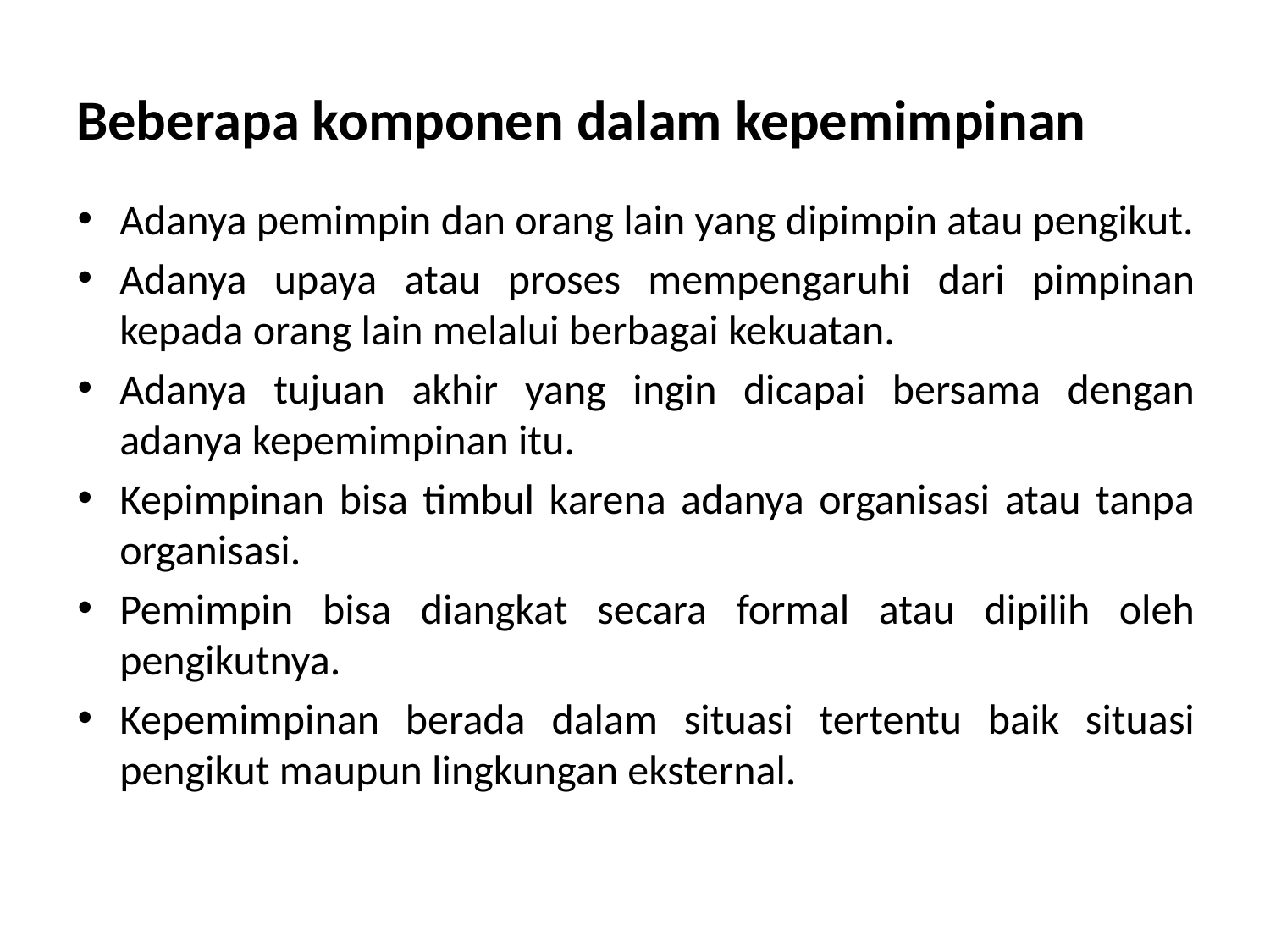

# Beberapa komponen dalam kepemimpinan
Adanya pemimpin dan orang lain yang dipimpin atau pengikut.
Adanya upaya atau proses mempengaruhi dari pimpinan kepada orang lain melalui berbagai kekuatan.
Adanya tujuan akhir yang ingin dicapai bersama dengan adanya kepemimpinan itu.
Kepimpinan bisa timbul karena adanya organisasi atau tanpa organisasi.
Pemimpin bisa diangkat secara formal atau dipilih oleh pengikutnya.
Kepemimpinan berada dalam situasi tertentu baik situasi pengikut maupun lingkungan eksternal.